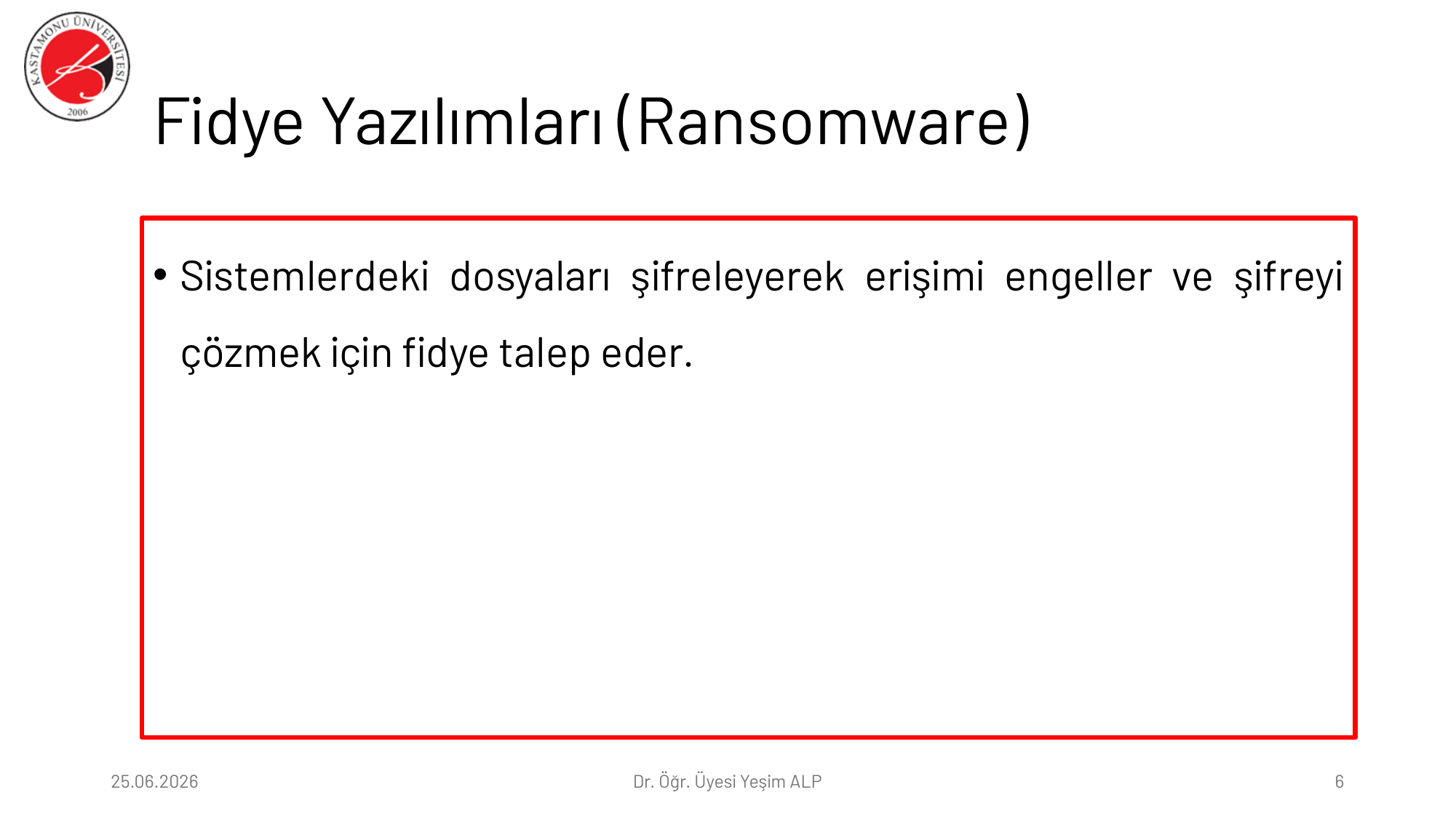

# Fidye Yazılımları (Ransomware)
Sistemlerdeki dosyaları şifreleyerek erişimi engeller ve şifreyi çözmek için fidye talep eder.
25.06.2026
Dr. Öğr. Üyesi Yeşim ALP
6